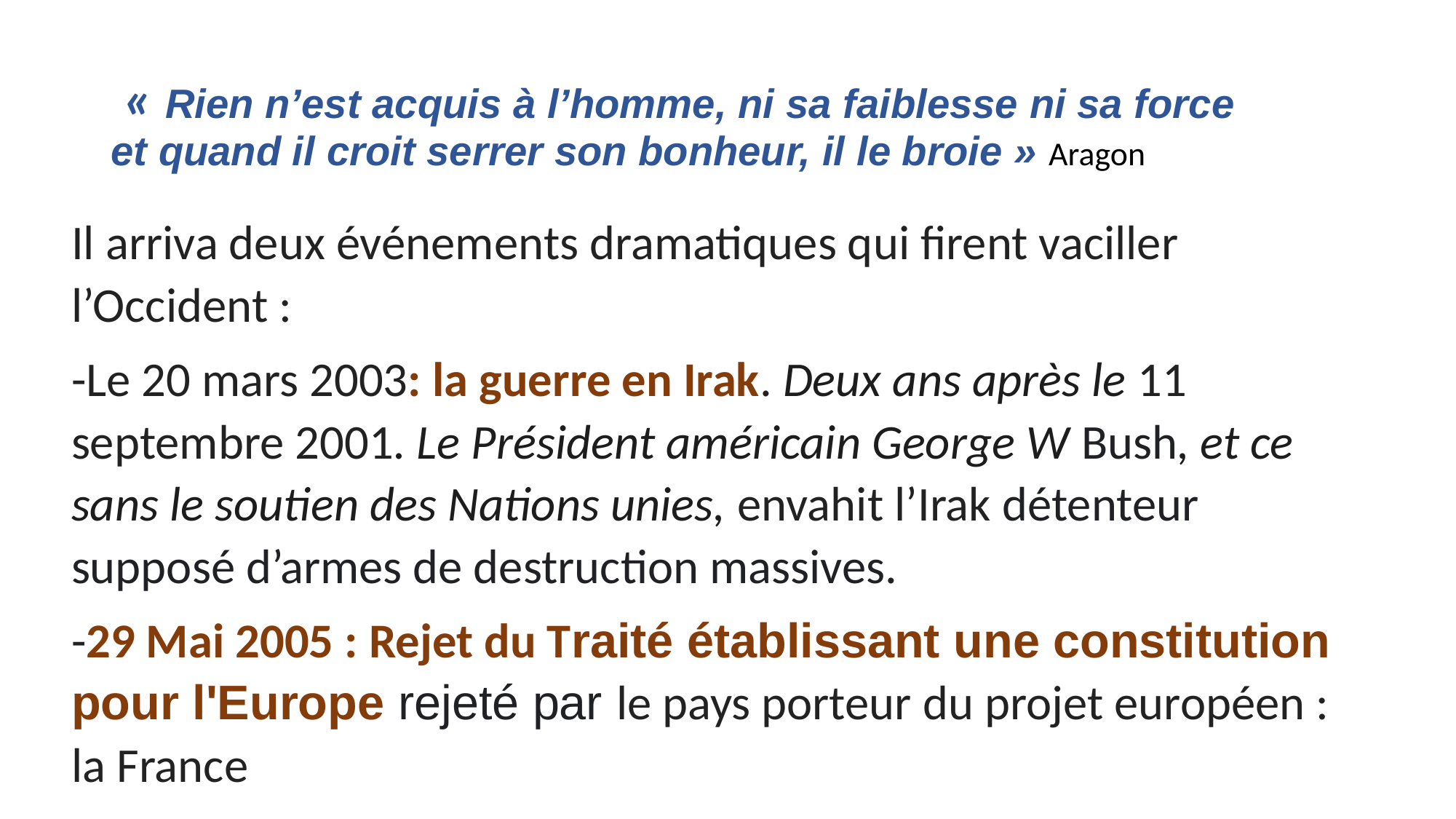

# « Rien n’est acquis à l’homme, ni sa faiblesse ni sa force et quand il croit serrer son bonheur, il le broie » Aragon
Il arriva deux événements dramatiques qui firent vaciller l’Occident :
-Le 20 mars 2003: la guerre en Irak. Deux ans après le 11 septembre 2001. Le Président américain George W Bush, et ce sans le soutien des Nations unies, envahit l’Irak détenteur supposé d’armes de destruction massives.
-29 Mai 2005 : Rejet du Traité établissant une constitution pour l'Europe rejeté par le pays porteur du projet européen : la France